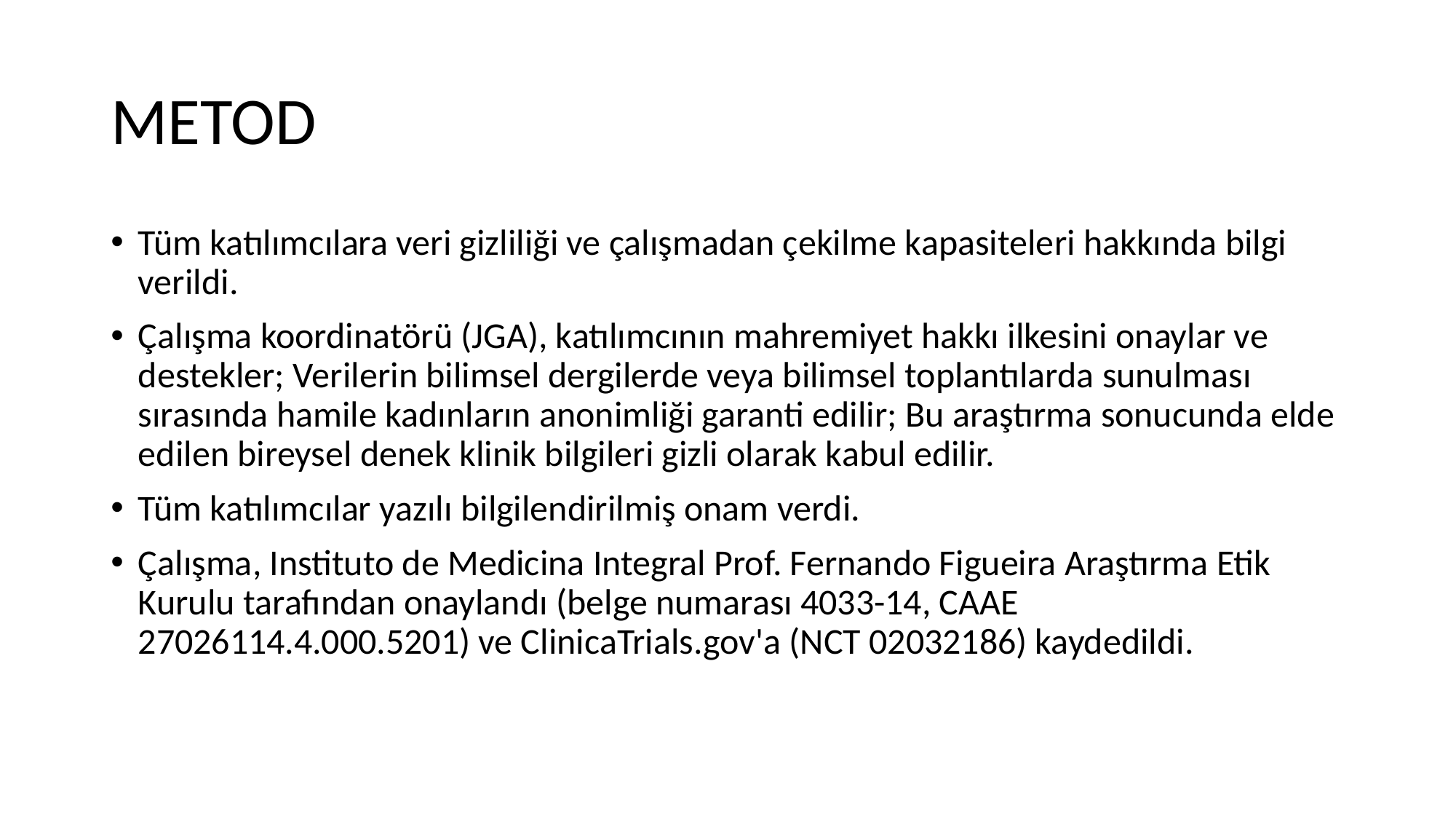

# METOD
Tüm katılımcılara veri gizliliği ve çalışmadan çekilme kapasiteleri hakkında bilgi verildi.
Çalışma koordinatörü (JGA), katılımcının mahremiyet hakkı ilkesini onaylar ve destekler; Verilerin bilimsel dergilerde veya bilimsel toplantılarda sunulması sırasında hamile kadınların anonimliği garanti edilir; Bu araştırma sonucunda elde edilen bireysel denek klinik bilgileri gizli olarak kabul edilir.
Tüm katılımcılar yazılı bilgilendirilmiş onam verdi.
Çalışma, Instituto de Medicina Integral Prof. Fernando Figueira Araştırma Etik Kurulu tarafından onaylandı (belge numarası 4033-14, CAAE 27026114.4.000.5201) ve ClinicaTrials.gov'a (NCT 02032186) kaydedildi.